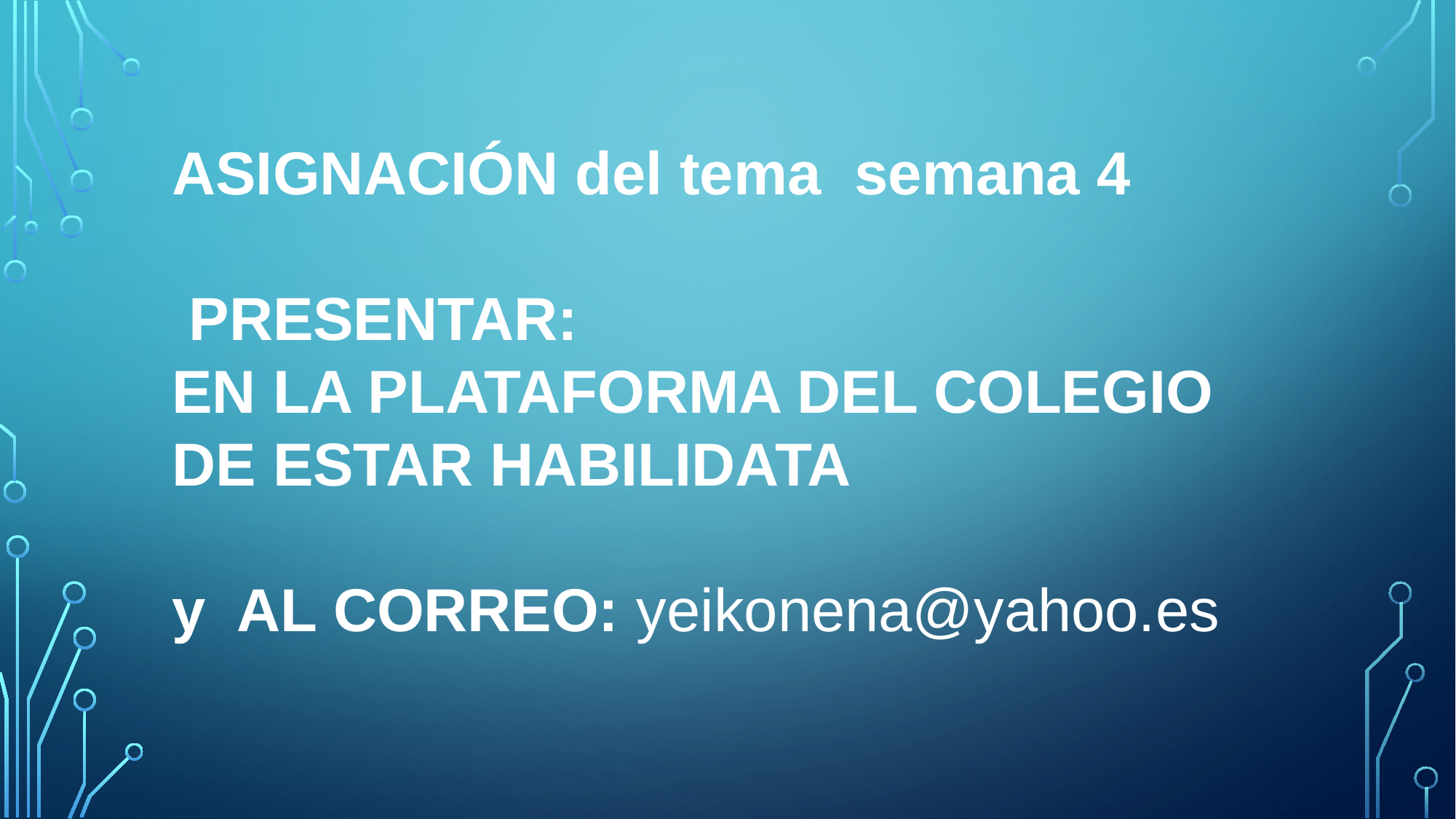

ASIGNACIÓN del tema  semana 4
 PRESENTAR:
EN LA PLATAFORMA DEL COLEGIO DE ESTAR HABILIDATA
y  AL CORREO: yeikonena@yahoo.es